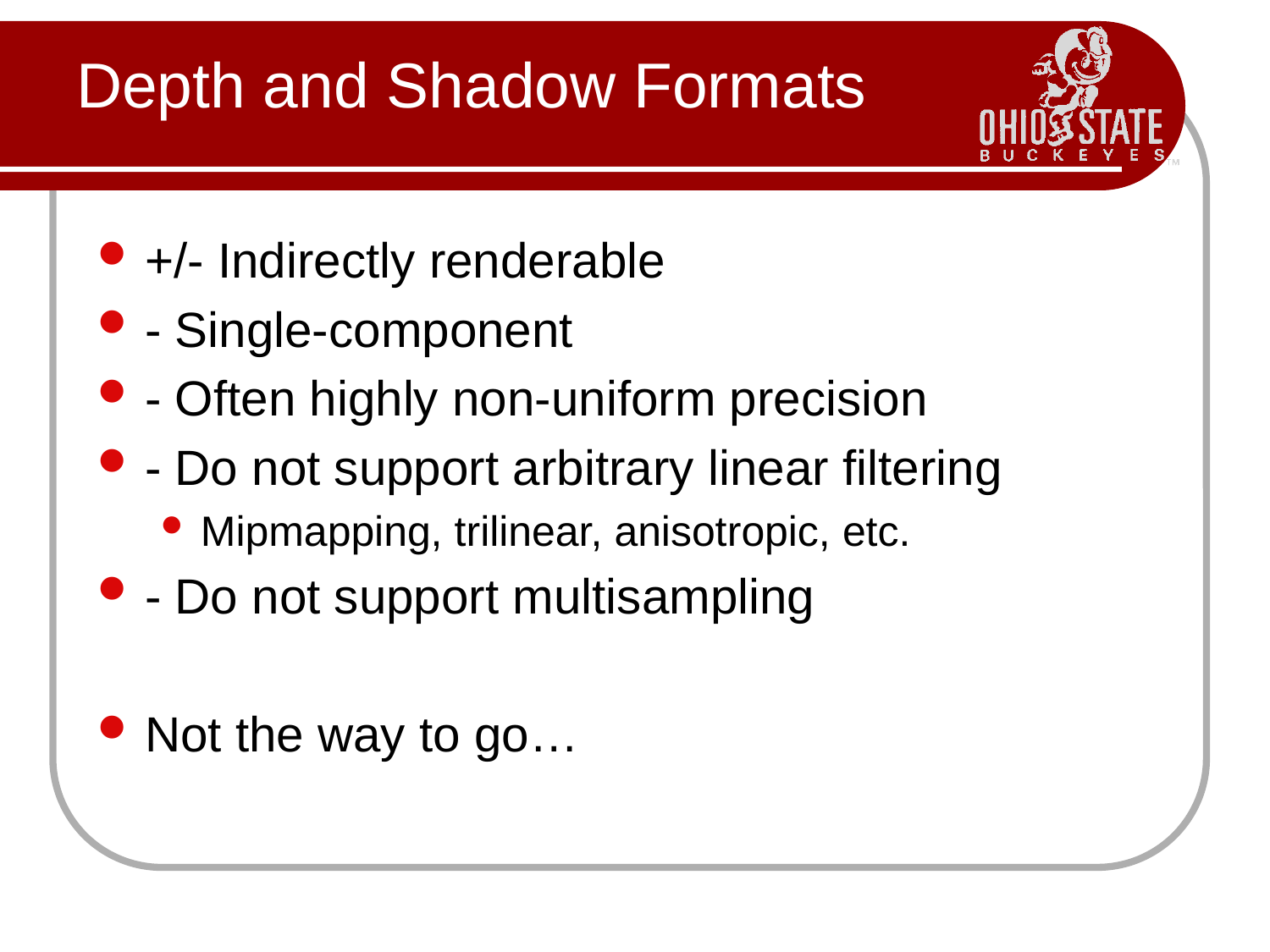

# Depth and Shadow Formats
+/- Indirectly renderable
- Single-component
- Often highly non-uniform precision
- Do not support arbitrary linear filtering
Mipmapping, trilinear, anisotropic, etc.
- Do not support multisampling

Not the way to go…